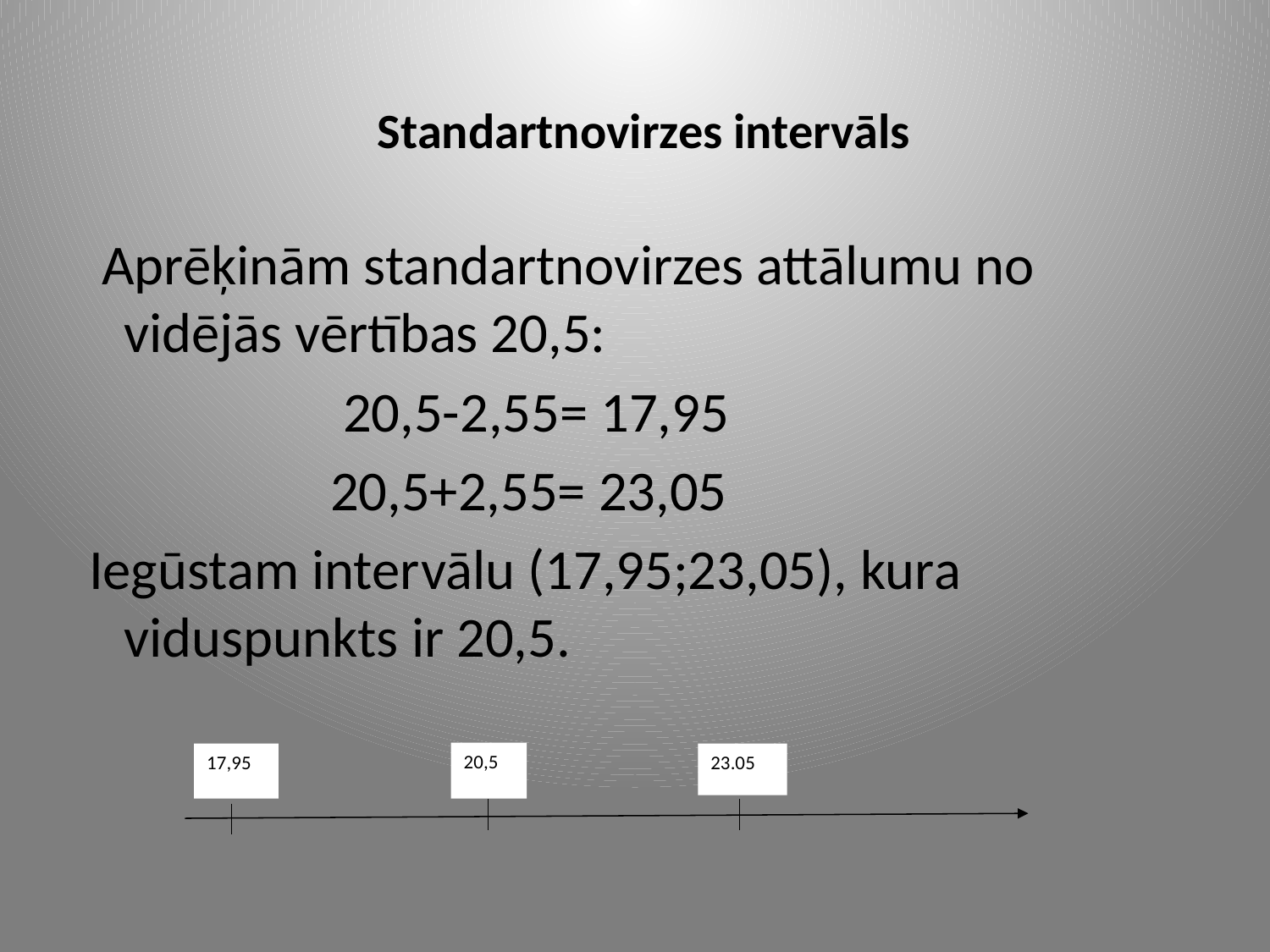

# Standartnovirzes intervāls
  Aprēķinām standartnovirzes attālumu no vidējās vērtības 20,5:
                     20,5-2,55= 17,95
                    20,5+2,55= 23,05
 Iegūstam intervālu (17,95;23,05), kura viduspunkts ir 20,5.
20,5
17,95
23.05